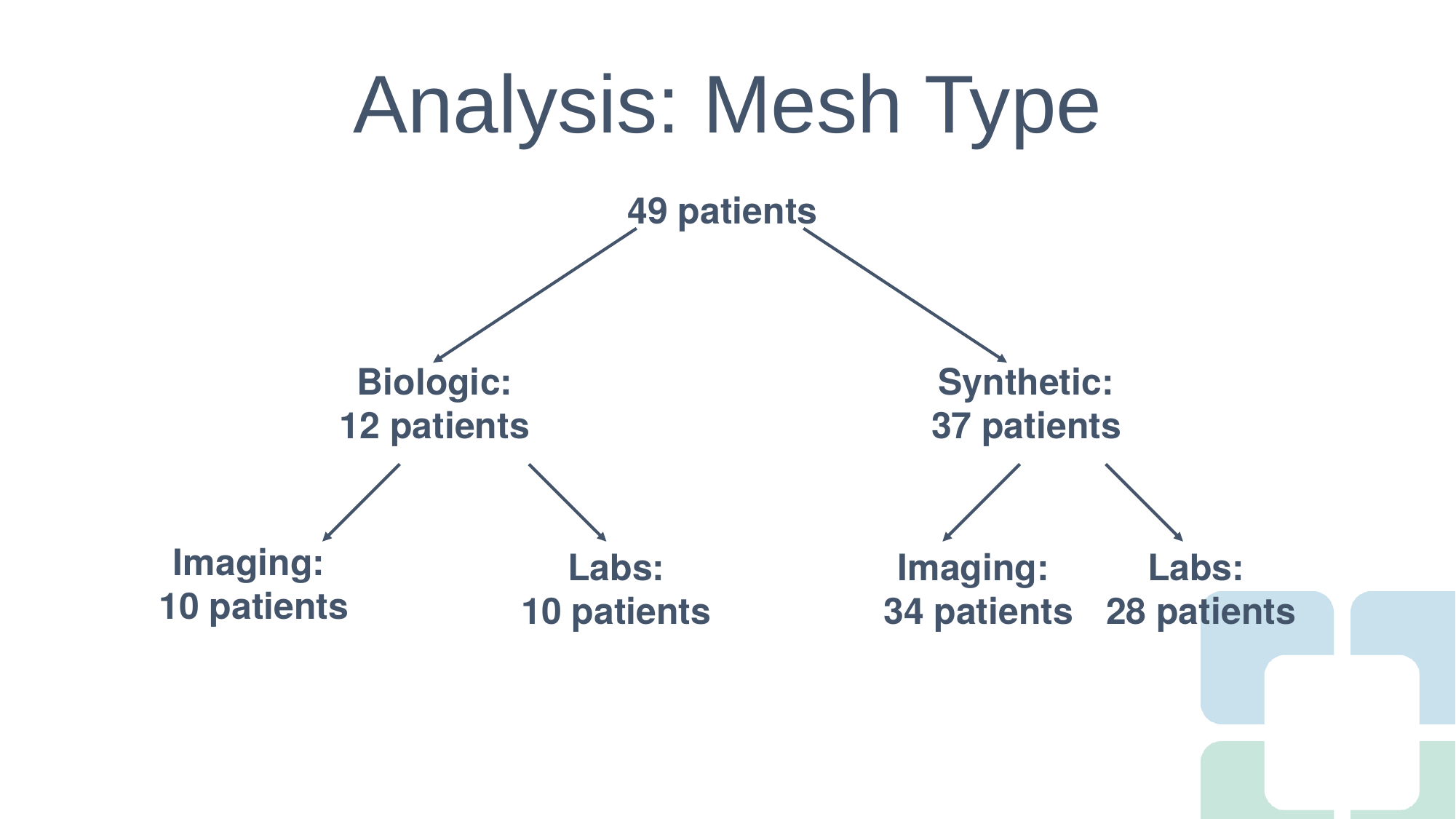

# Analysis: Mesh Type
49 patients

Biologic:
12 patients
Synthetic:
37 patients

Imaging:
10 patients
Labs:
10 patients
Imaging:
34 patients
Labs:
28 patients